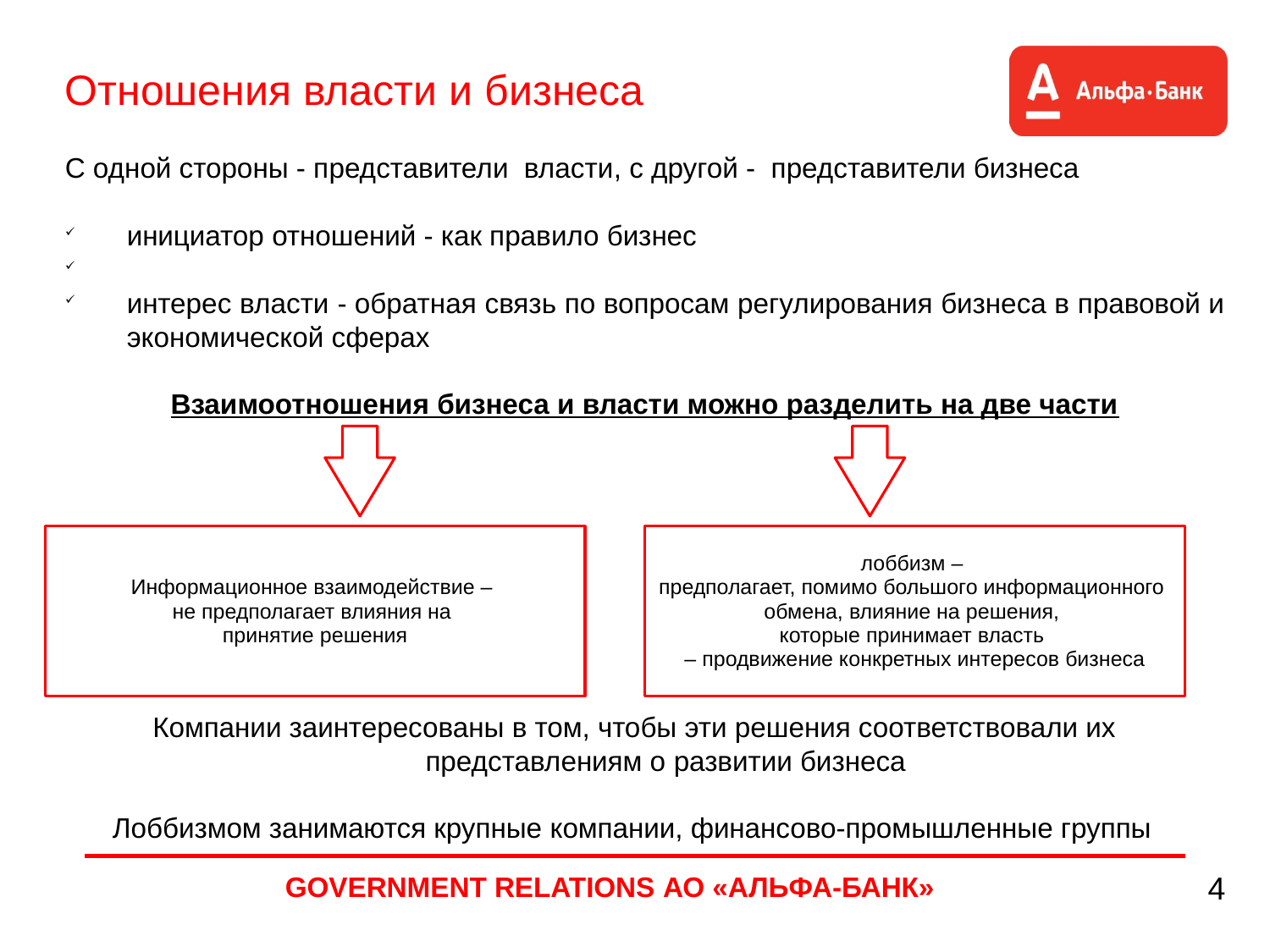

# Отношения власти и бизнеса
С одной стороны - представители  власти, с другой -  представители бизнеса

инициатор отношений - как правило бизнес

интерес власти - обратная связь по вопросам регулирования бизнеса в правовой и экономической сферах

Взаимоотношения бизнеса и власти можно разделить на две части

Информационное взаимодействие –
не предполагает влияния на
принятие решения
лоббизм –
предполагает, помимо большого информационного
обмена, влияние на решения,
которые принимает власть
– продвижение конкретных интересов бизнеса

Компании заинтересованы в том, чтобы эти решения соответствовали их представлениям о развитии бизнеса

Лоббизмом занимаются крупные компании, финансово-промышленные группы
GOVERNMENT RELATIONS АО «АЛЬФА-БАНК»
4